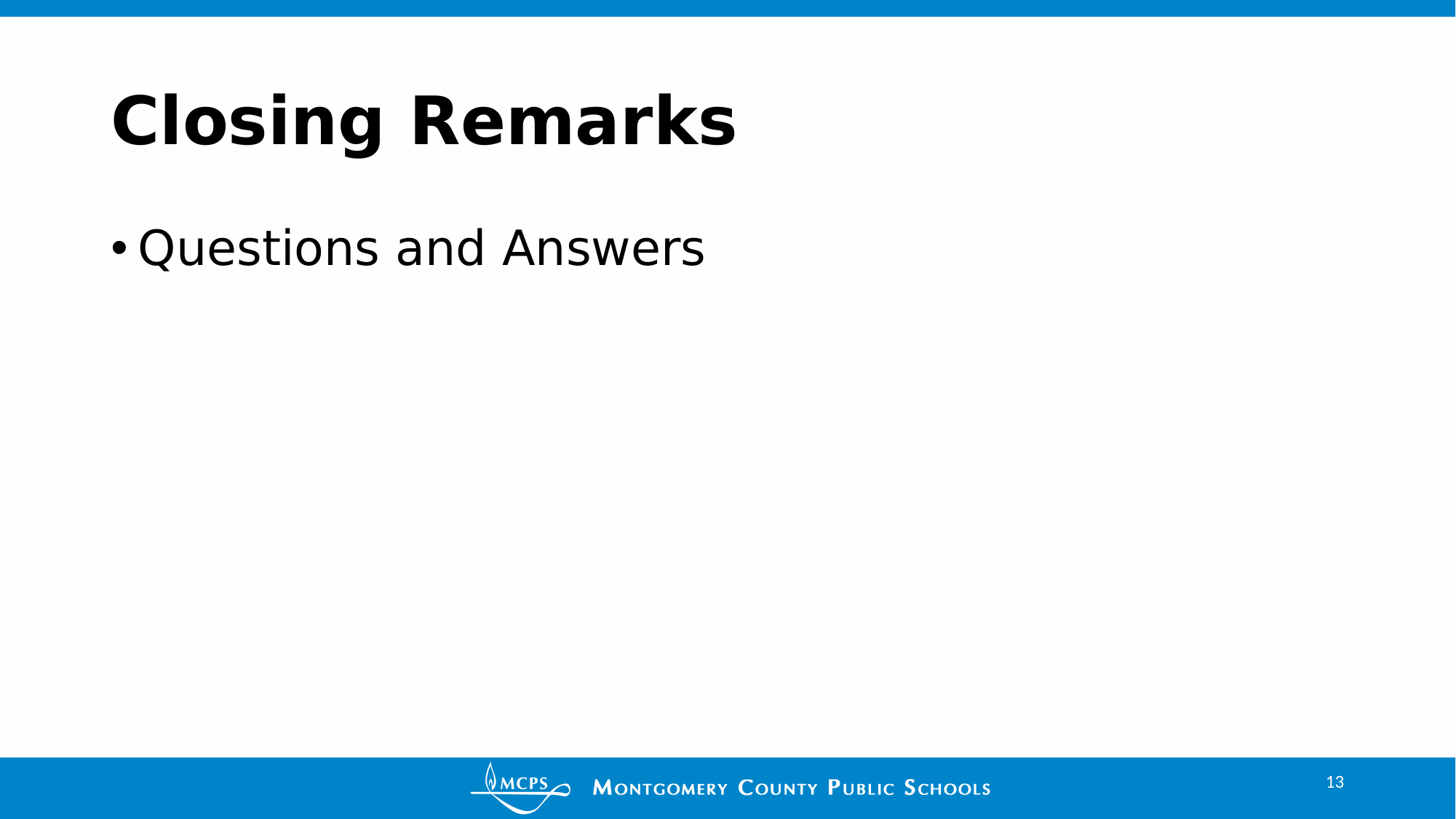

# Closing Remarks
Questions and Answers
13